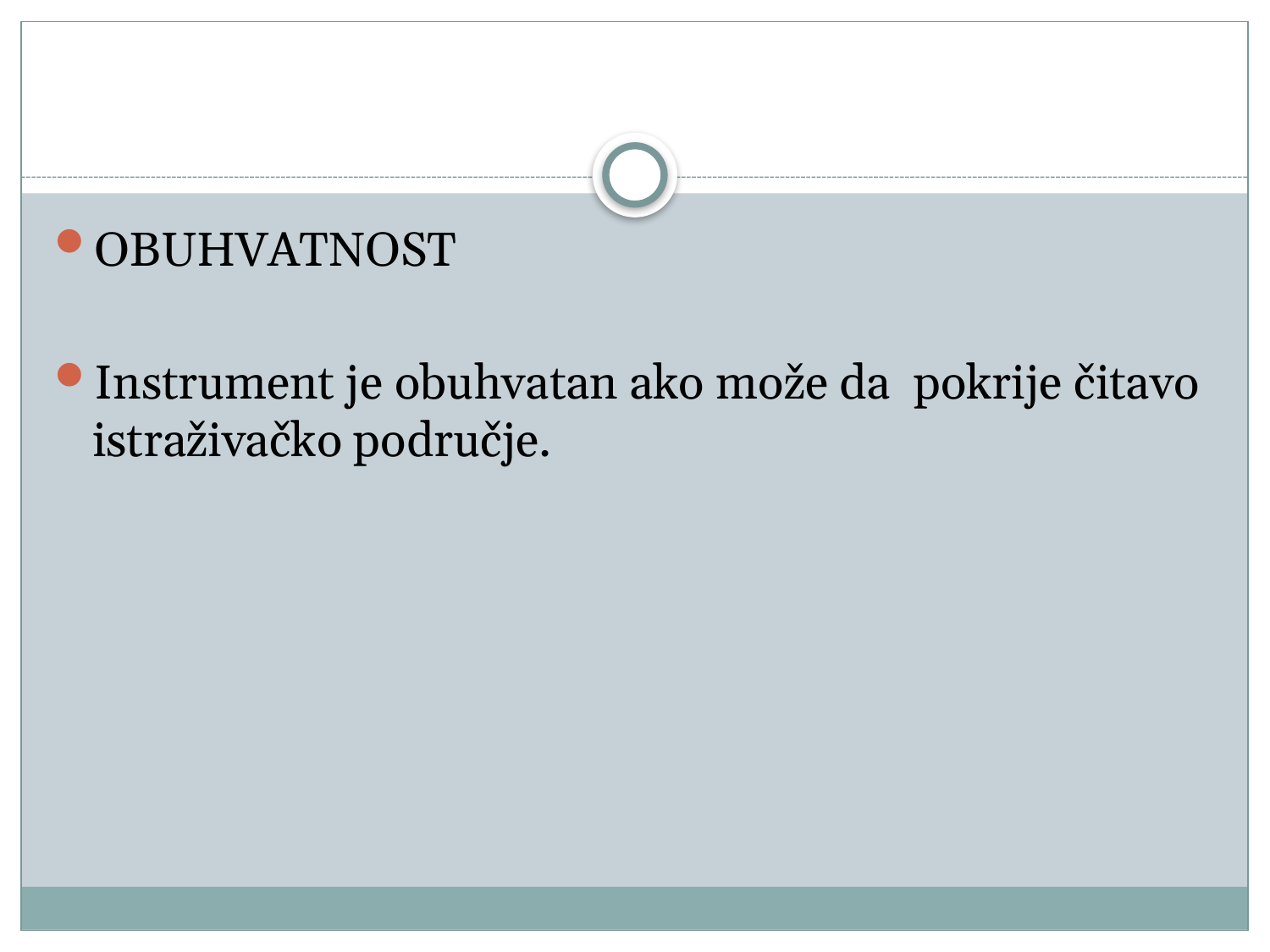

#
OBUHVATNOST

Instrument je obuhvatan ako može da  pokrije čitavo istraživačko područje.